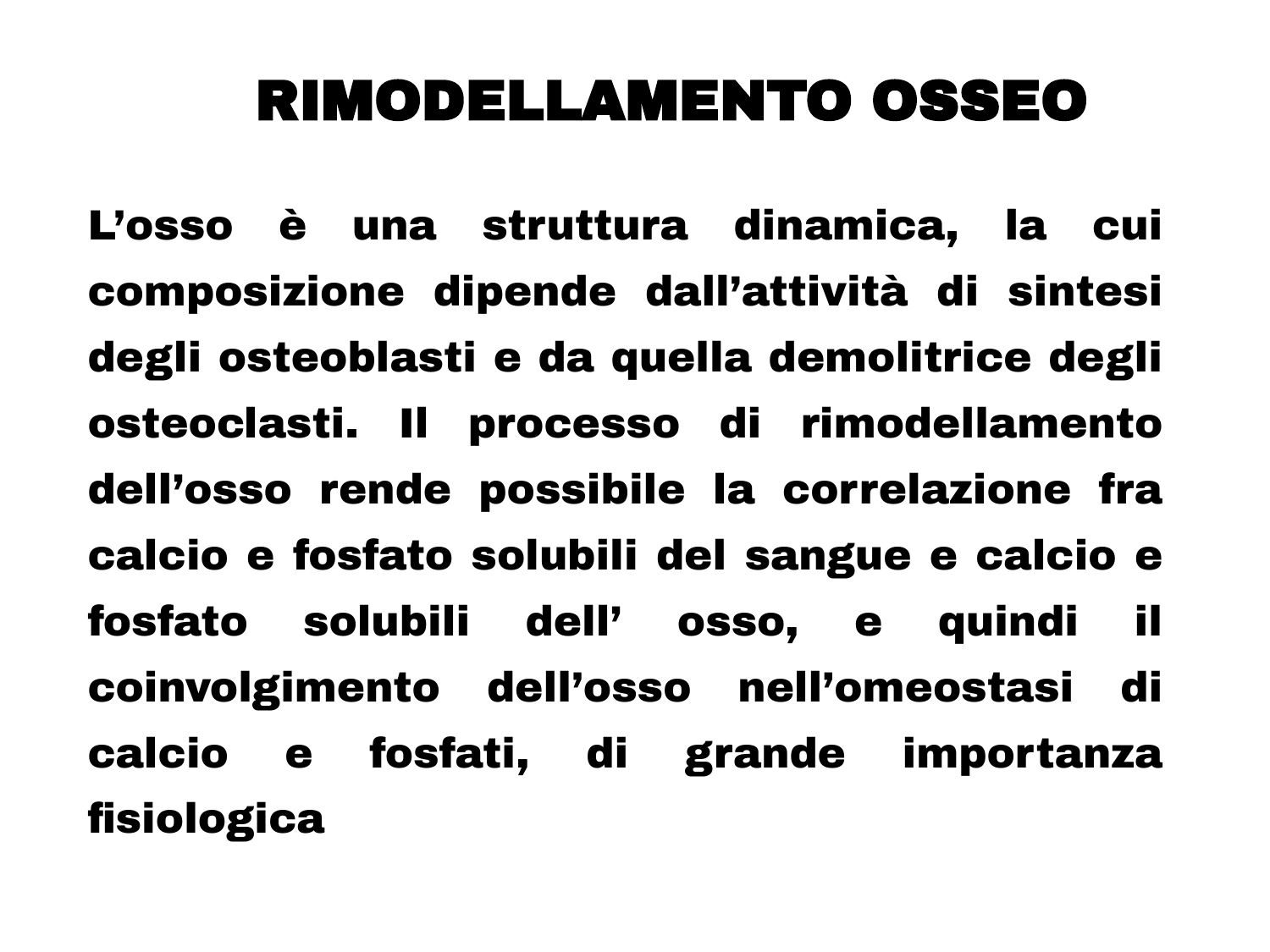

RIMODELLAMENTO OSSEO
L’osso è una struttura dinamica, la cui composizione dipende dall’attività di sintesi degli osteoblasti e da quella demolitrice degli osteoclasti. Il processo di rimodellamento dell’osso rende possibile la correlazione fra calcio e fosfato solubili del sangue e calcio e fosfato solubili dell’ osso, e quindi il coinvolgimento dell’osso nell’omeostasi di calcio e fosfati, di grande importanza fisiologica